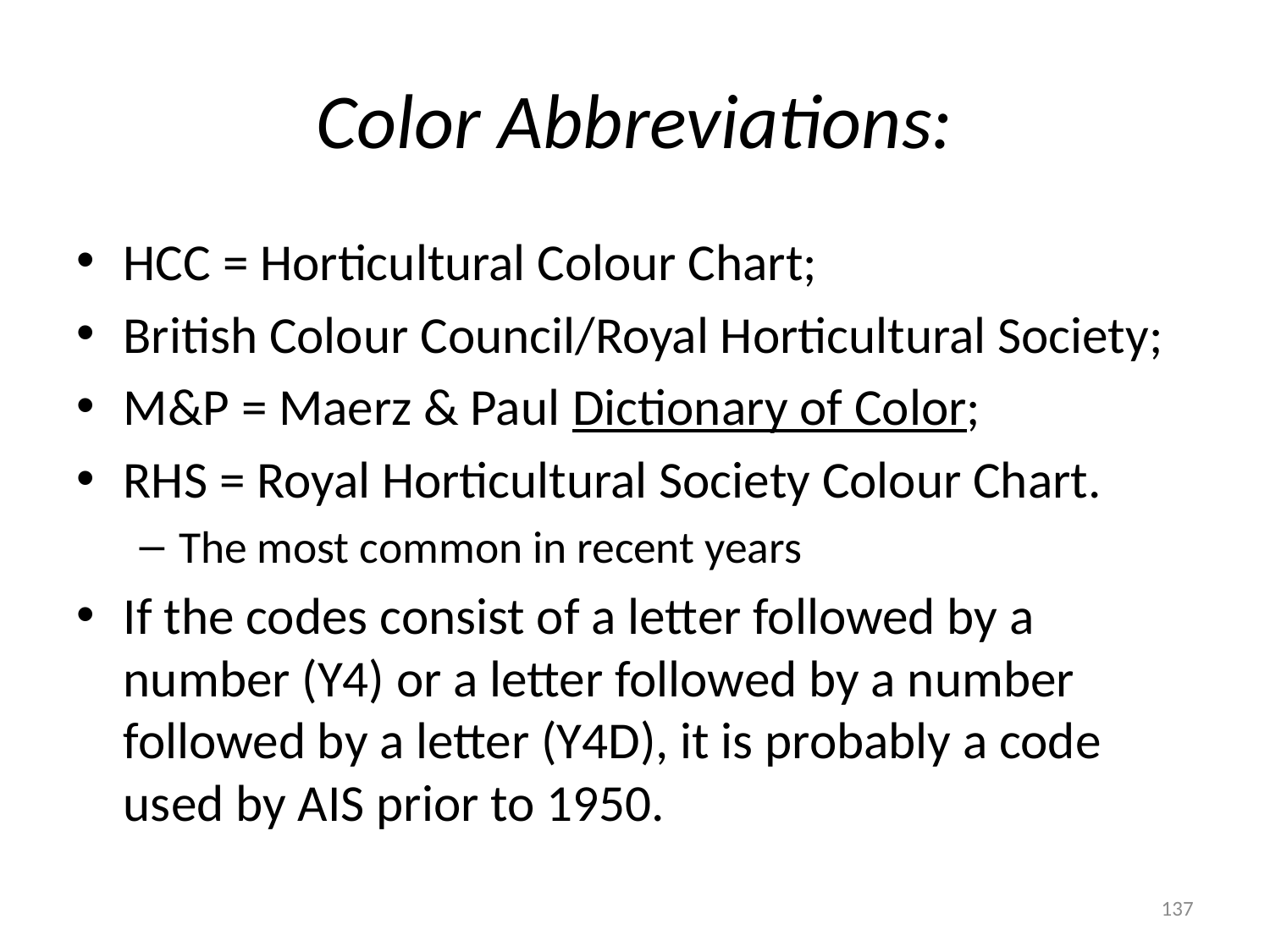

# Color Abbreviations:
HCC = Horticultural Colour Chart;
British Colour Council/Royal Horticultural Society;
M&P = Maerz & Paul Dictionary of Color;
RHS = Royal Horticultural Society Colour Chart.
The most common in recent years
If the codes consist of a letter followed by a number (Y4) or a letter followed by a number followed by a letter (Y4D), it is probably a code used by AIS prior to 1950.

137